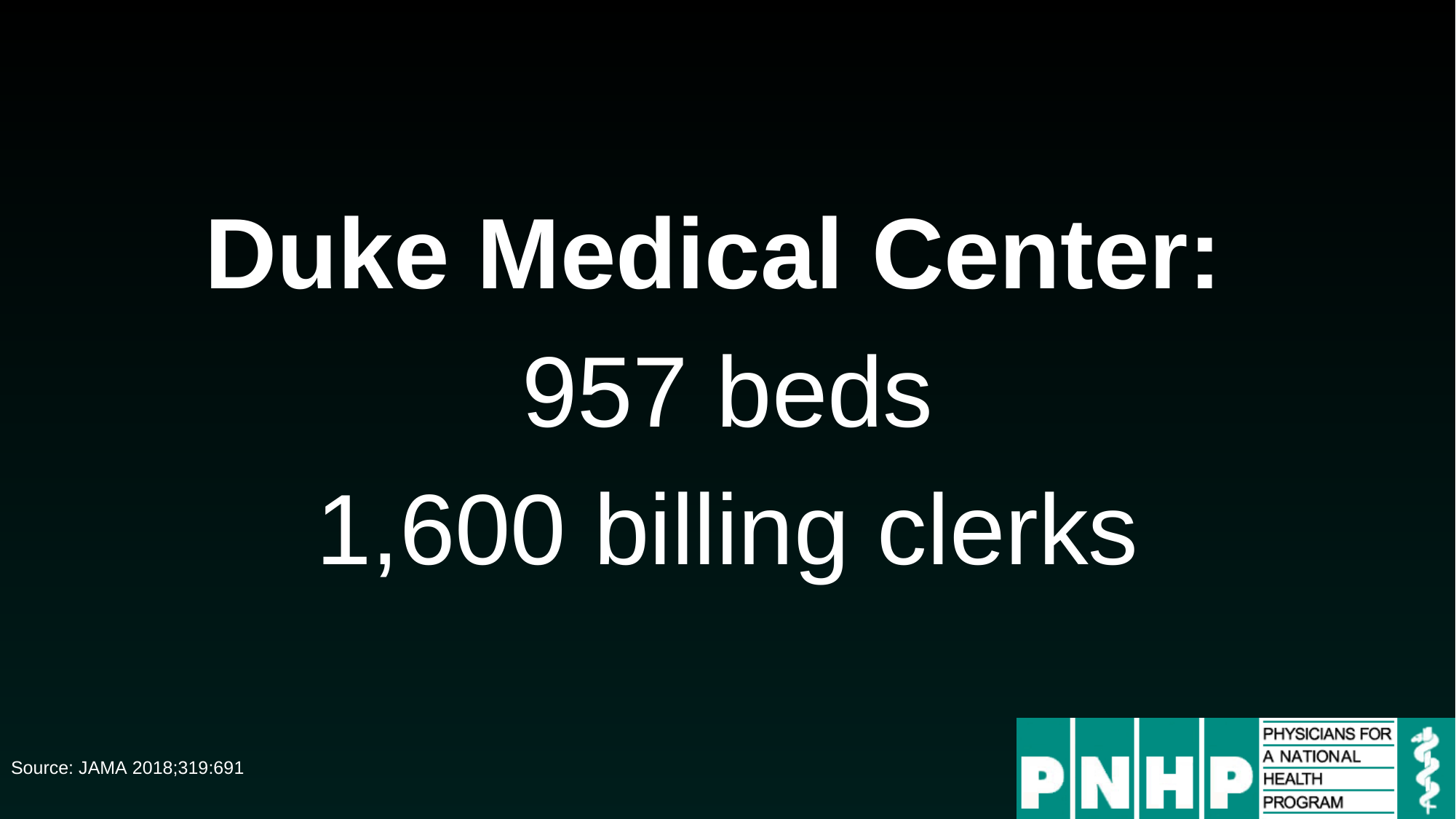

Duke Medical Center:
957 beds
1,600 billing clerks
Source: JAMA 2018;319:691